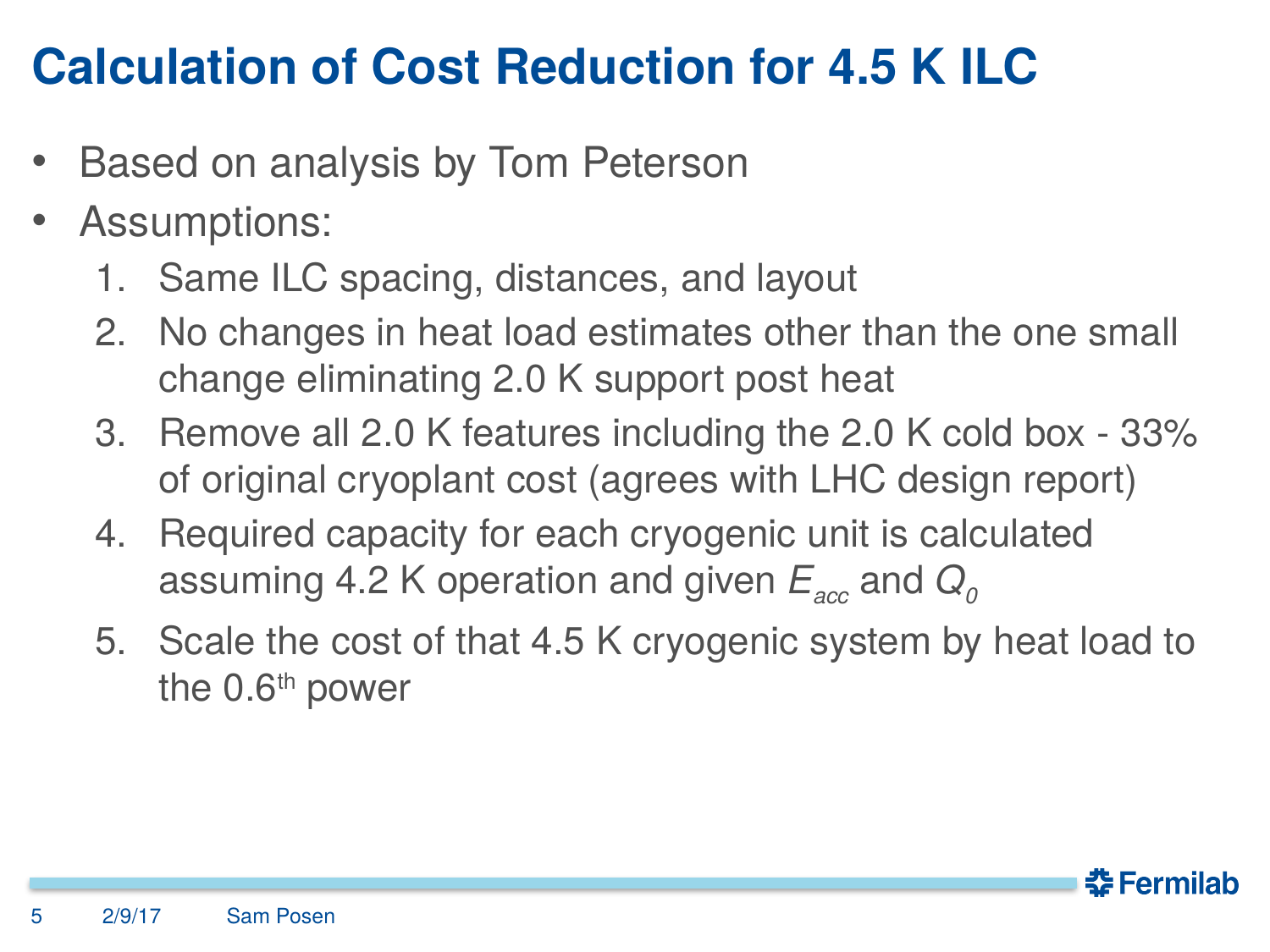

# Calculation of Cost Reduction for 4.5 K ILC
Based on analysis by Tom Peterson
Assumptions:
Same ILC spacing, distances, and layout
No changes in heat load estimates other than the one small change eliminating 2.0 K support post heat
Remove all 2.0 K features including the 2.0 K cold box - 33% of original cryoplant cost (agrees with LHC design report)
Required capacity for each cryogenic unit is calculated assuming 4.2 K operation and given Eacc and Q0
Scale the cost of that 4.5 K cryogenic system by heat load to the 0.6th power
5
2/9/17
Sam Posen